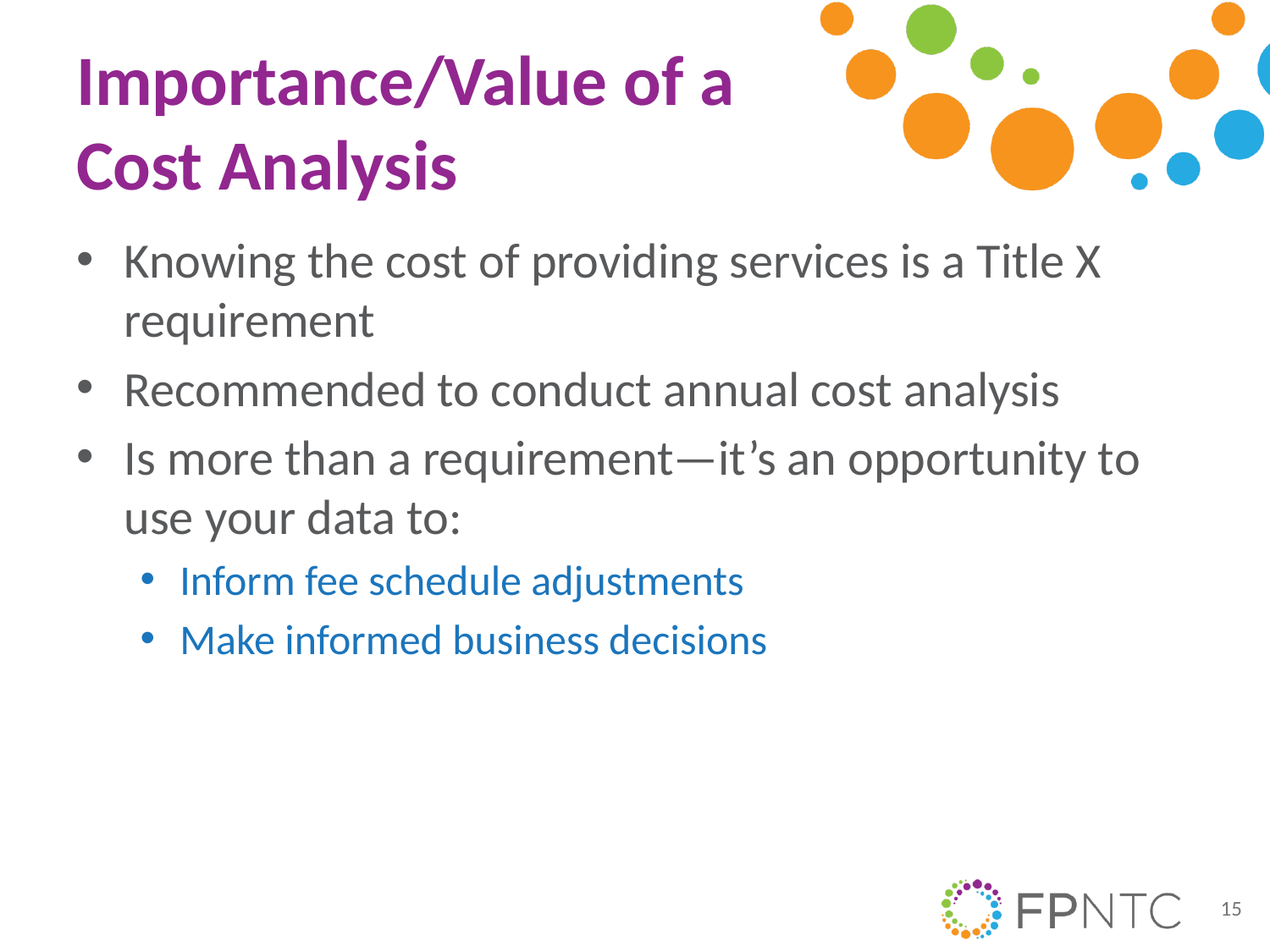

# Importance/Value of a Cost Analysis
Knowing the cost of providing services is a Title X requirement
Recommended to conduct annual cost analysis
Is more than a requirement—it’s an opportunity to use your data to:
Inform fee schedule adjustments
Make informed business decisions
15